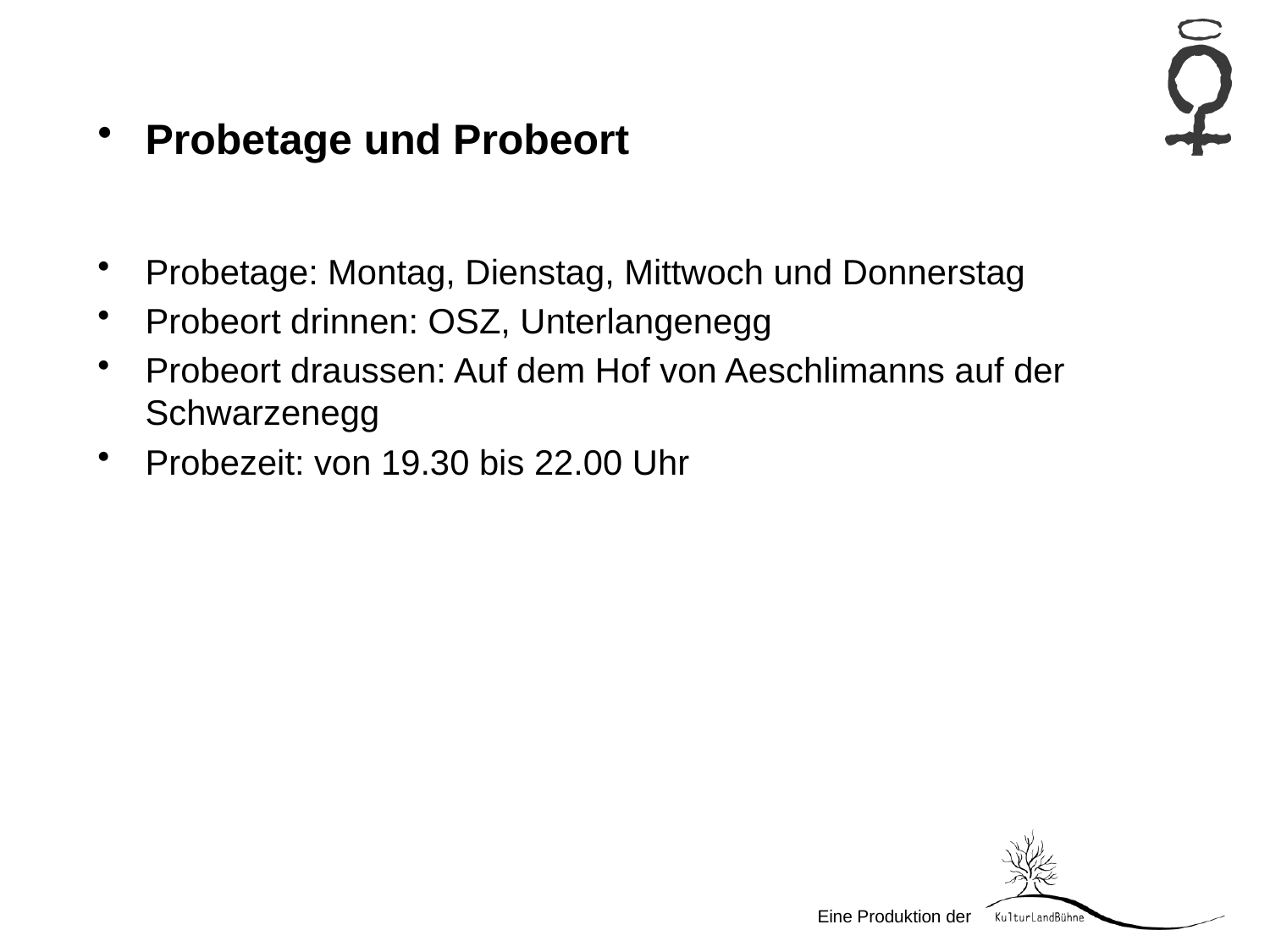

Probetage und Probeort

Probetage: Montag, Dienstag, Mittwoch und Donnerstag
Probeort drinnen: OSZ, Unterlangenegg
Probeort draussen: Auf dem Hof von Aeschlimanns auf der Schwarzenegg
Probezeit: von 19.30 bis 22.00 Uhr